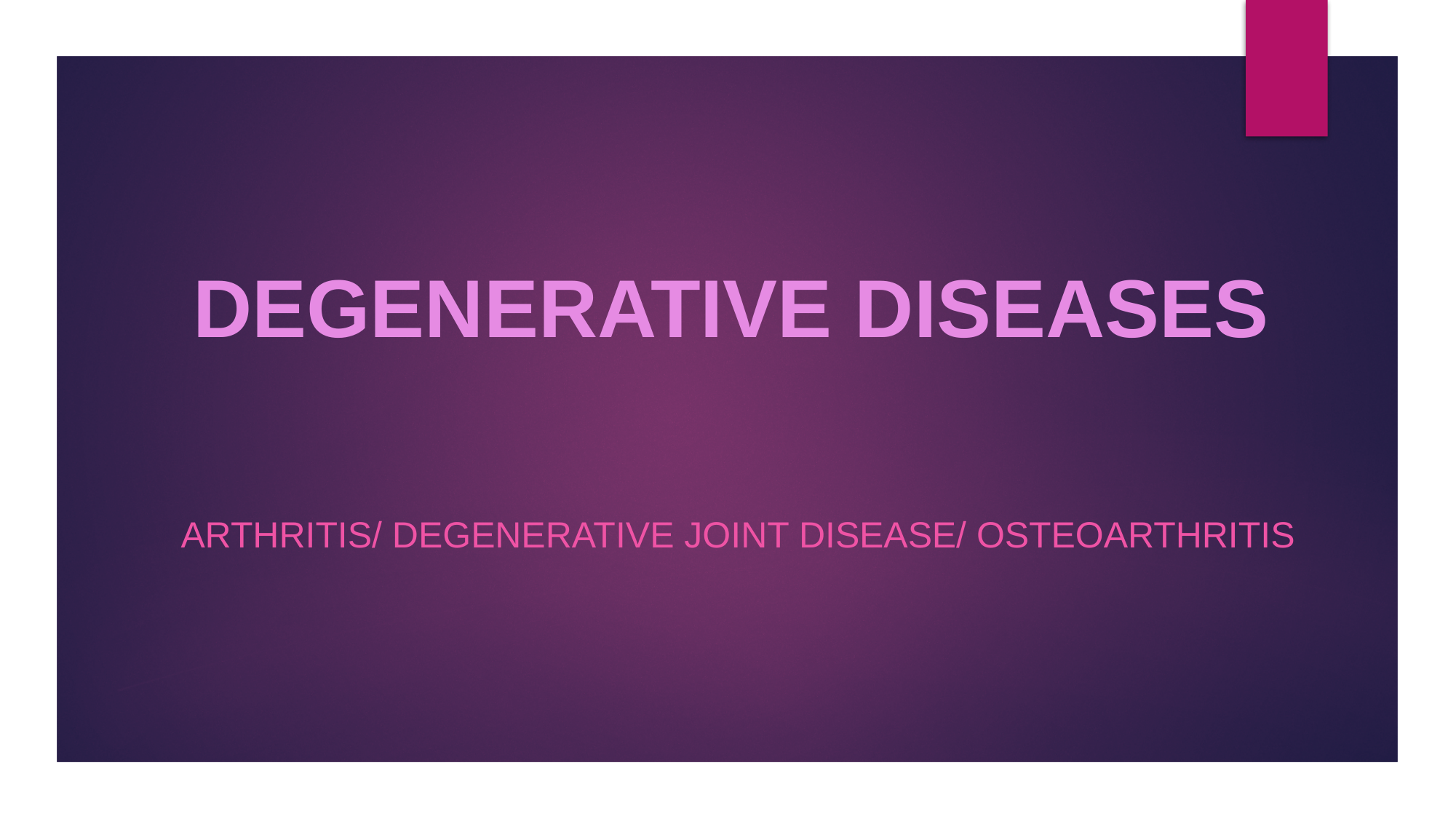

# DEGENERATIVE DISEASES
ARTHRITIS/ DEGENERATIVE JOINT DISEASE/ OSTEOARTHRITIS